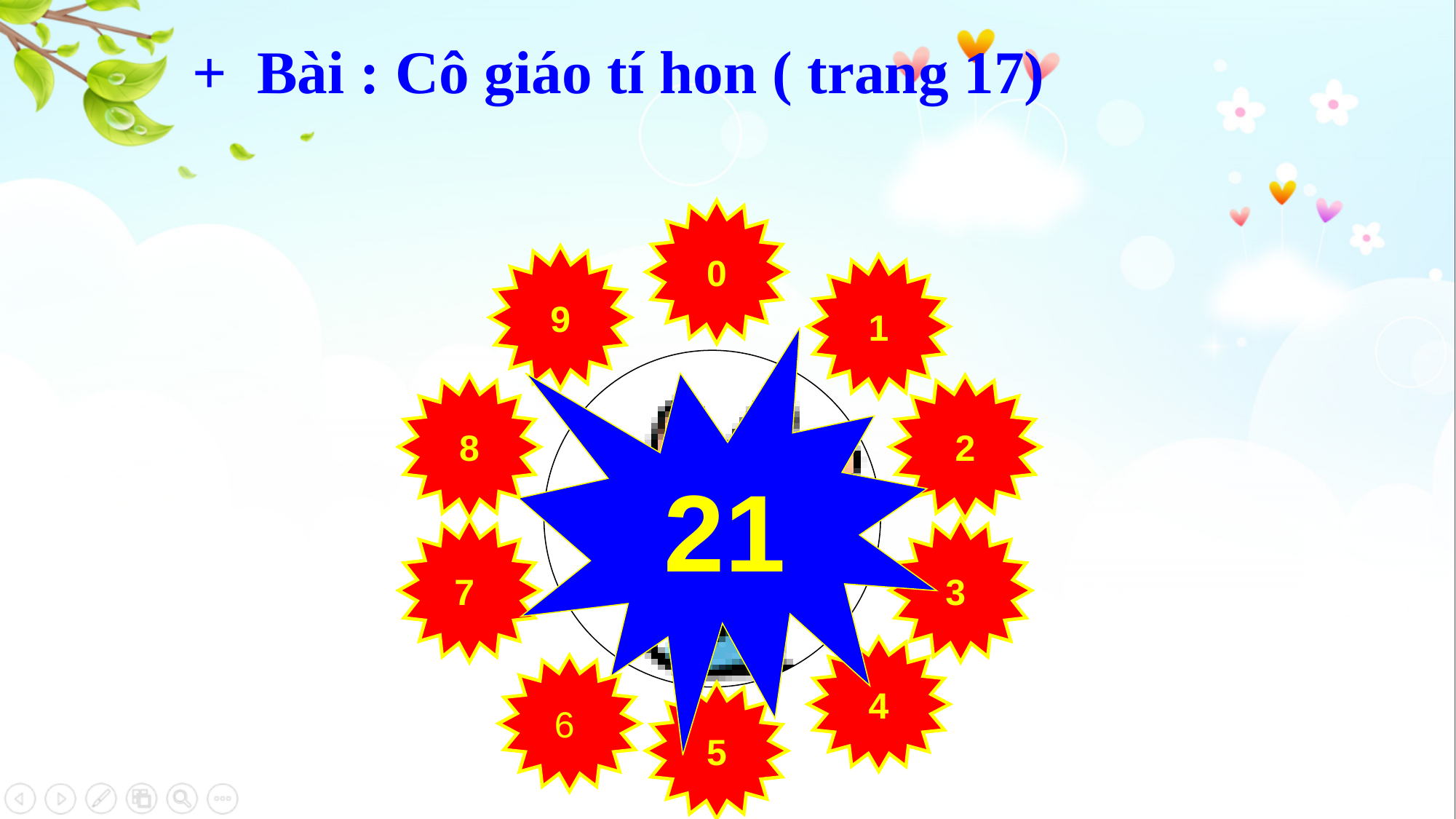

+  Bài : Cô giáo tí hon ( trang 17)
0
9
1
21

8
2
7
3

4

6
5